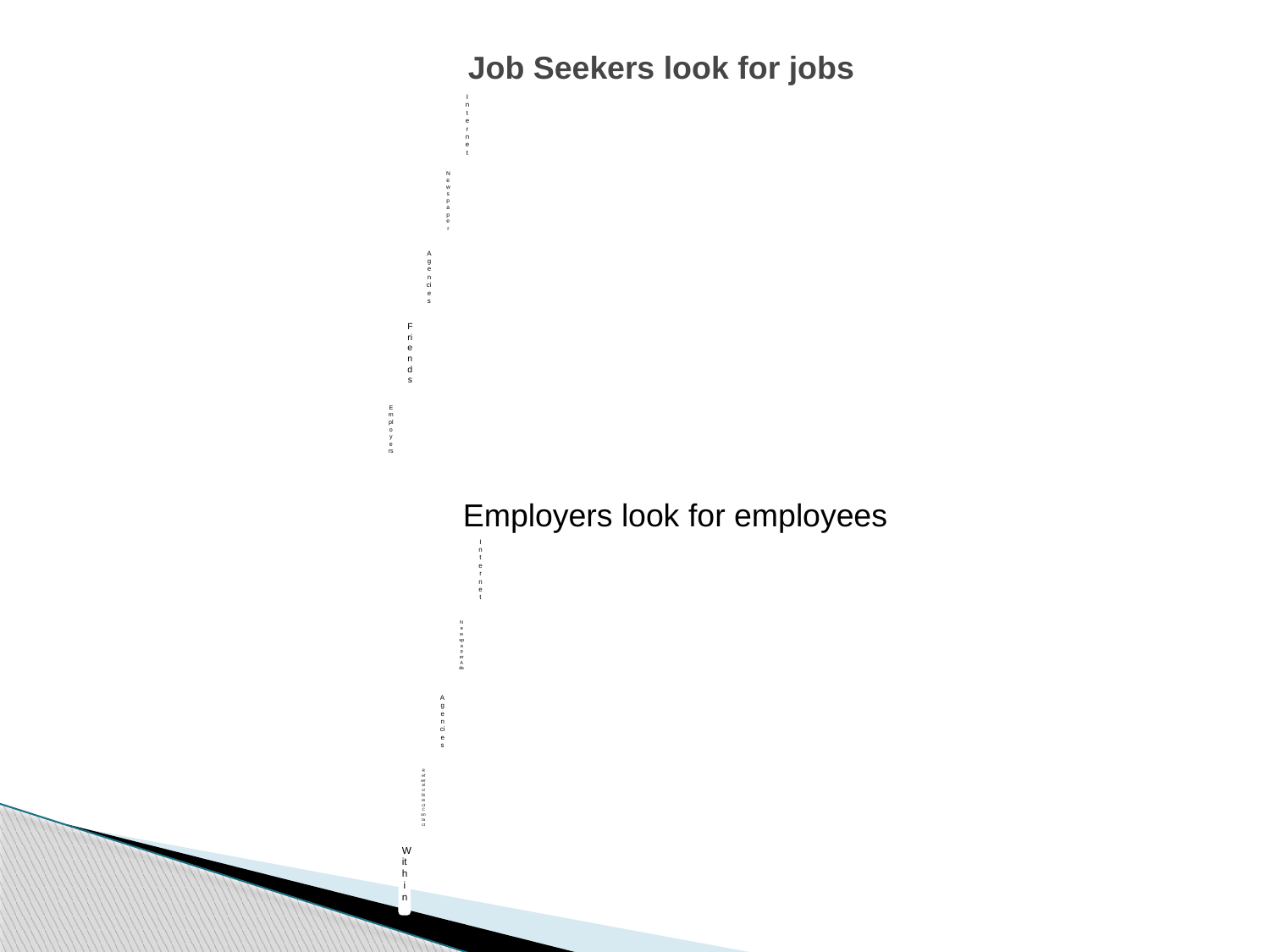

# Job Seekers look for jobs
Internet
Newspaper
Employers
Agencies
Friends

Employers look for employees
Internet
Newspaper Ads
Within
Agencies
Referrals/Direct Contact